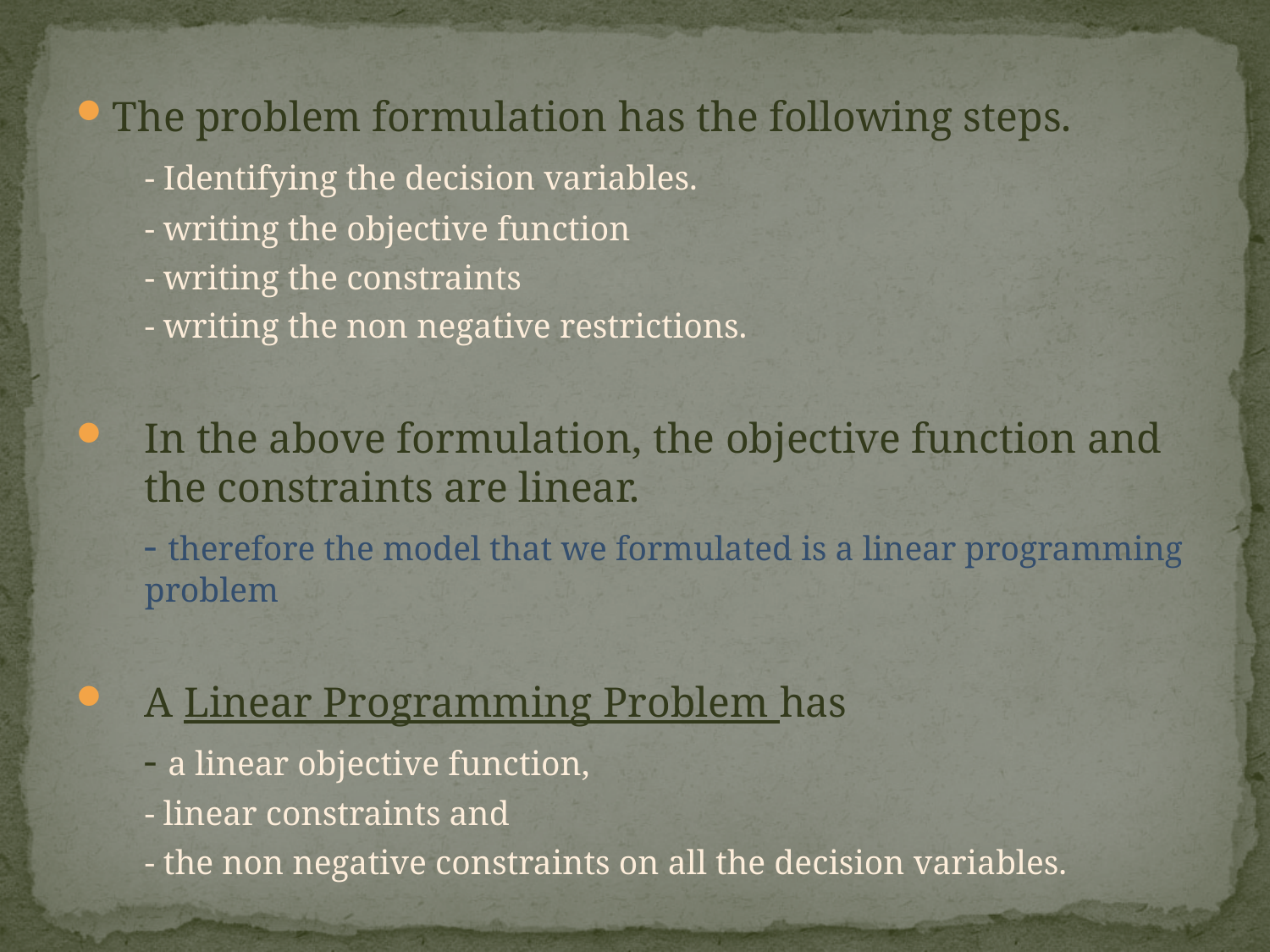

The problem formulation has the following steps.
	- Identifying the decision variables.
	- writing the objective function
	- writing the constraints
	- writing the non negative restrictions.

In the above formulation, the objective function and the constraints are linear.
	- therefore the model that we formulated is a linear programming problem

A Linear Programming Problem has
	- a linear objective function,
	- linear constraints and
	- the non negative constraints on all the decision variables.